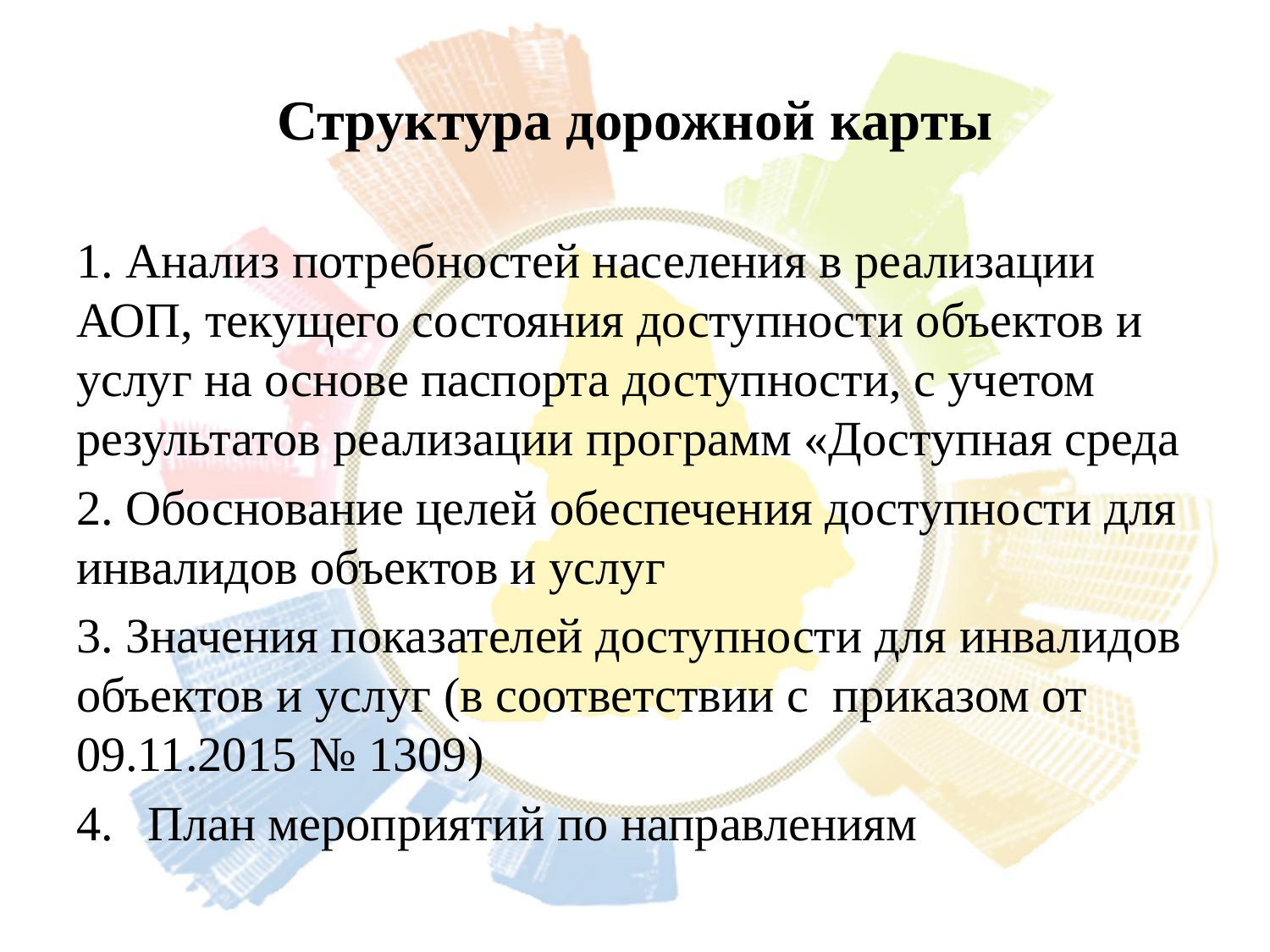

# Структура дорожной карты
1. Анализ потребностей населения в реализации АОП, текущего состояния доступности объектов и услуг на основе паспорта доступности, с учетом результатов реализации программ «Доступная среда
2. Обоснование целей обеспечения доступности для инвалидов объектов и услуг
3. Значения показателей доступности для инвалидов объектов и услуг (в соответствии с  приказом от 09.11.2015 № 1309)
План мероприятий по направлениям